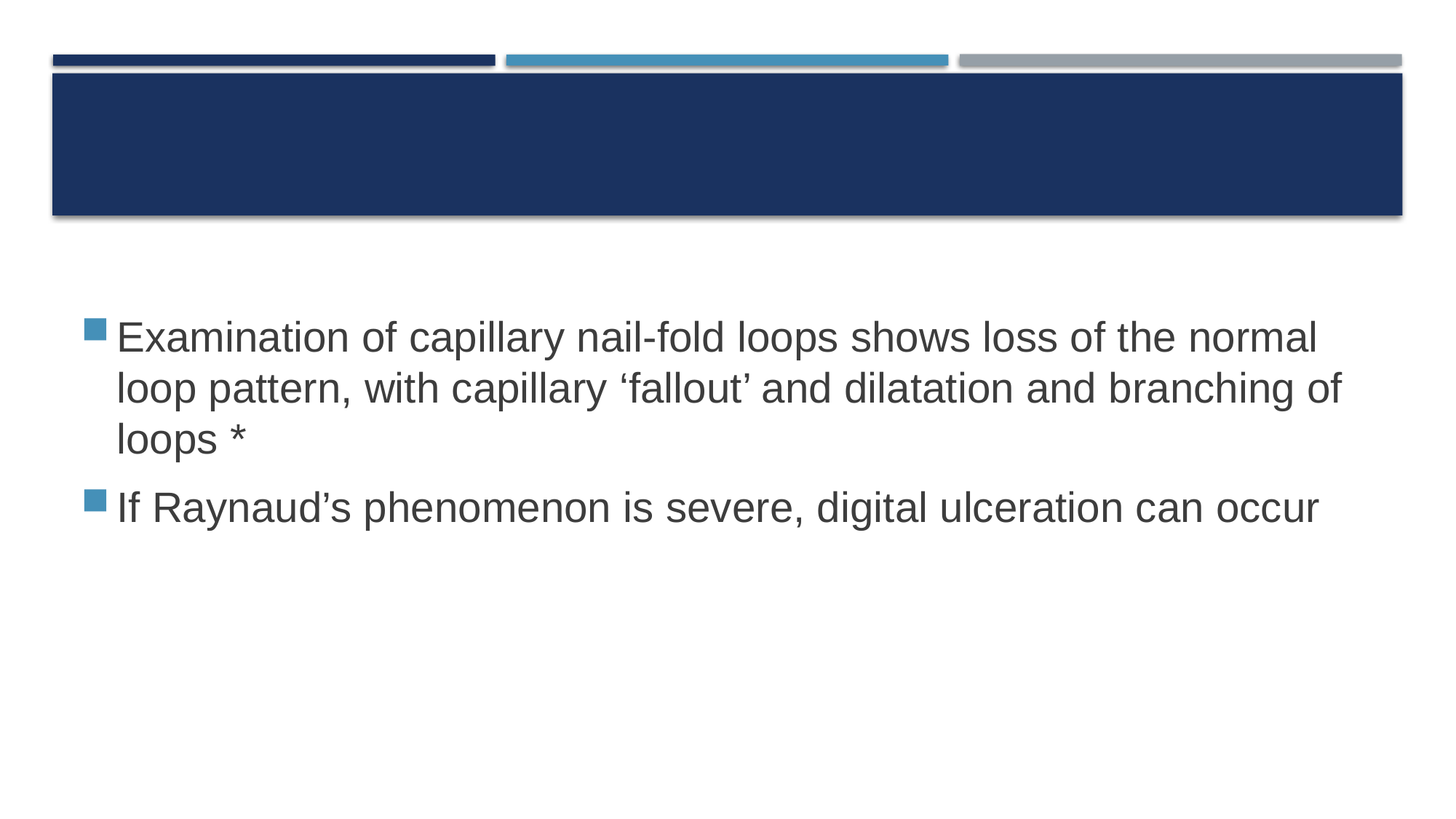

Examination of capillary nail-fold loops shows loss of the normal loop pattern, with capillary ‘fallout’ and dilatation and branching of loops *
If Raynaud’s phenomenon is severe, digital ulceration can occur